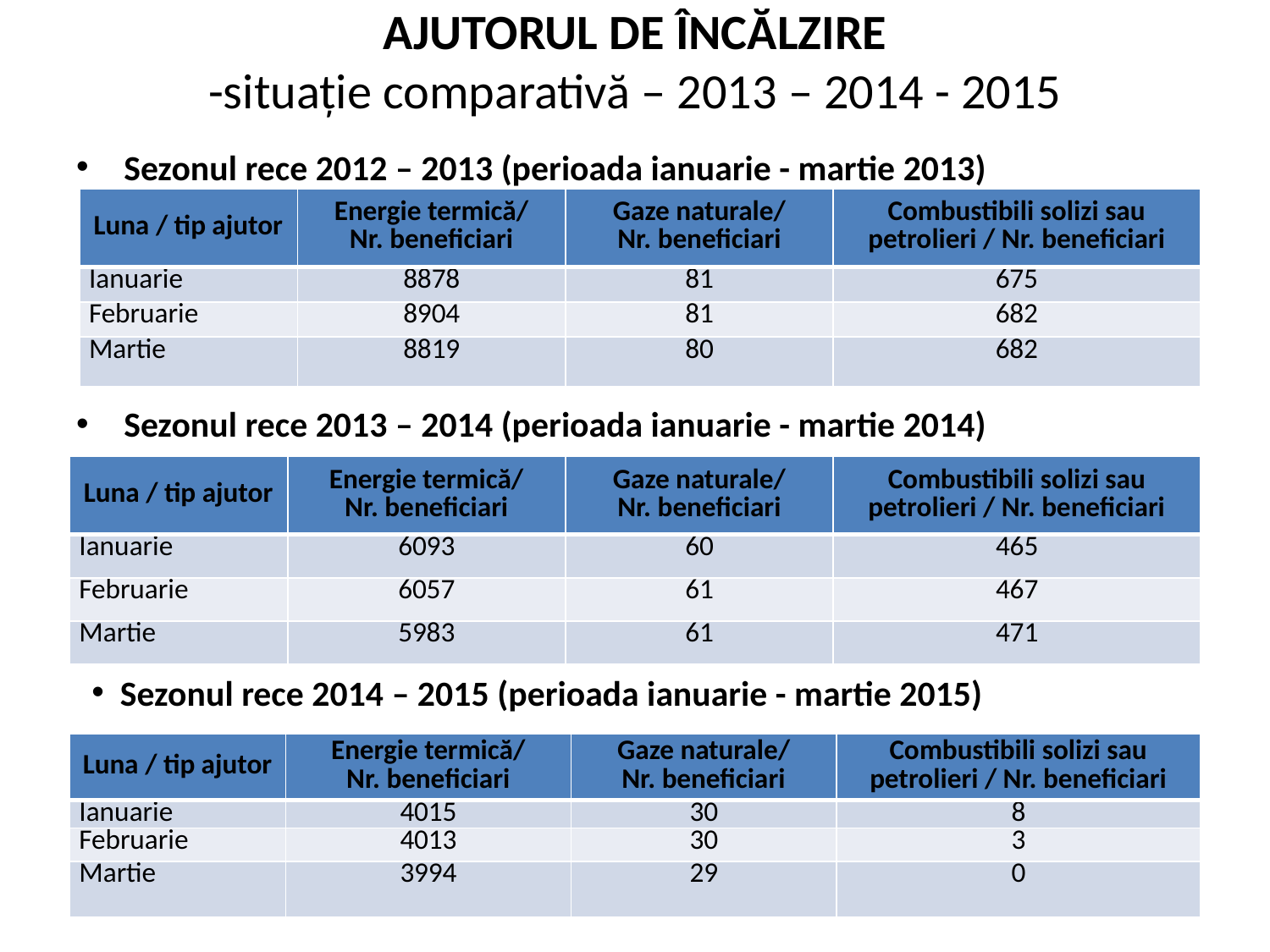

# AJUTORUL DE ÎNCĂLZIRE -situaţie comparativă – 2013 – 2014 - 2015
Sezonul rece 2012 – 2013 (perioada ianuarie - martie 2013)

Sezonul rece 2013 – 2014 (perioada ianuarie - martie 2014)

| Luna / tip ajutor | Energie termică/ Nr. beneficiari | Gaze naturale/ Nr. beneficiari | Combustibili solizi sau petrolieri / Nr. beneficiari |
| --- | --- | --- | --- |
| Ianuarie | 8878 | 81 | 675 |
| Februarie | 8904 | 81 | 682 |
| Martie | 8819 | 80 | 682 |
| Luna / tip ajutor | Energie termică/ Nr. beneficiari | Gaze naturale/ Nr. beneficiari | Combustibili solizi sau petrolieri / Nr. beneficiari |
| --- | --- | --- | --- |
| Ianuarie | 6093 | 60 | 465 |
| Februarie | 6057 | 61 | 467 |
| Martie | 5983 | 61 | 471 |
  Sezonul rece 2014 – 2015 (perioada ianuarie - martie 2015)
| Luna / tip ajutor | Energie termică/ Nr. beneficiari | Gaze naturale/ Nr. beneficiari | Combustibili solizi sau petrolieri / Nr. beneficiari |
| --- | --- | --- | --- |
| Ianuarie | 4015 | 30 | 8 |
| Februarie | 4013 | 30 | 3 |
| Martie | 3994 | 29 | 0 |